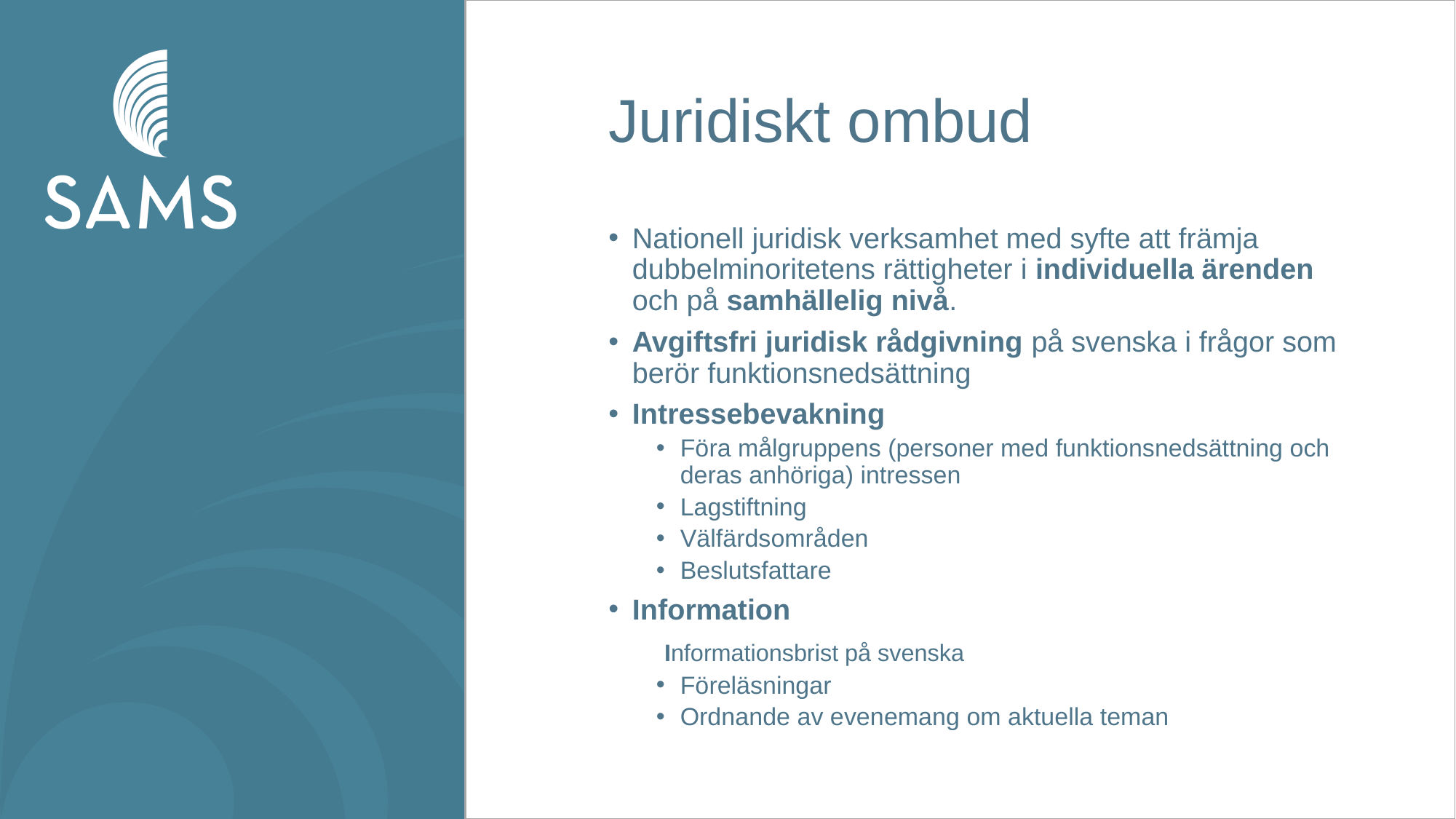

# Juridiskt ombud

Nationell juridisk verksamhet med syfte att främja dubbelminoritetens rättigheter i individuella ärenden och på samhällelig nivå.
Avgiftsfri juridisk rådgivning på svenska i frågor som berör funktionsnedsättning
Intressebevakning
Föra målgruppens (personer med funktionsnedsättning och deras anhöriga) intressen
Lagstiftning
Välfärdsområden
Beslutsfattare
Information
       Informationsbrist på svenska
Föreläsningar
Ordnande av evenemang om aktuella teman